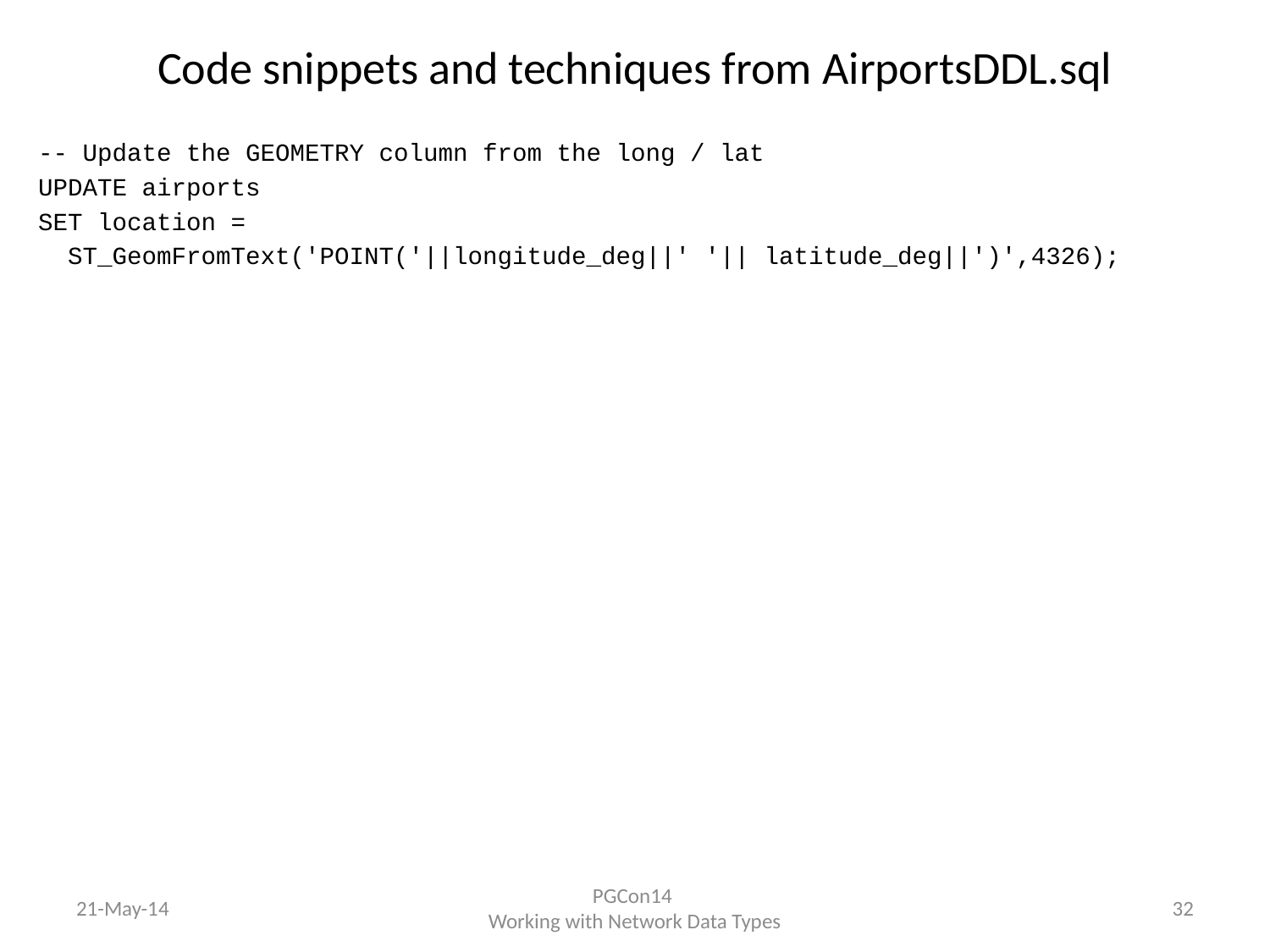

# Code snippets and techniques from AirportsDDL.sql

-- Update the GEOMETRY column from the long / lat
UPDATE airports
SET location =
  ST_GeomFromText('POINT('||longitude_deg||' '|| latitude_deg||')',4326);
21-May-14
PGCon14
Working with Network Data Types
32